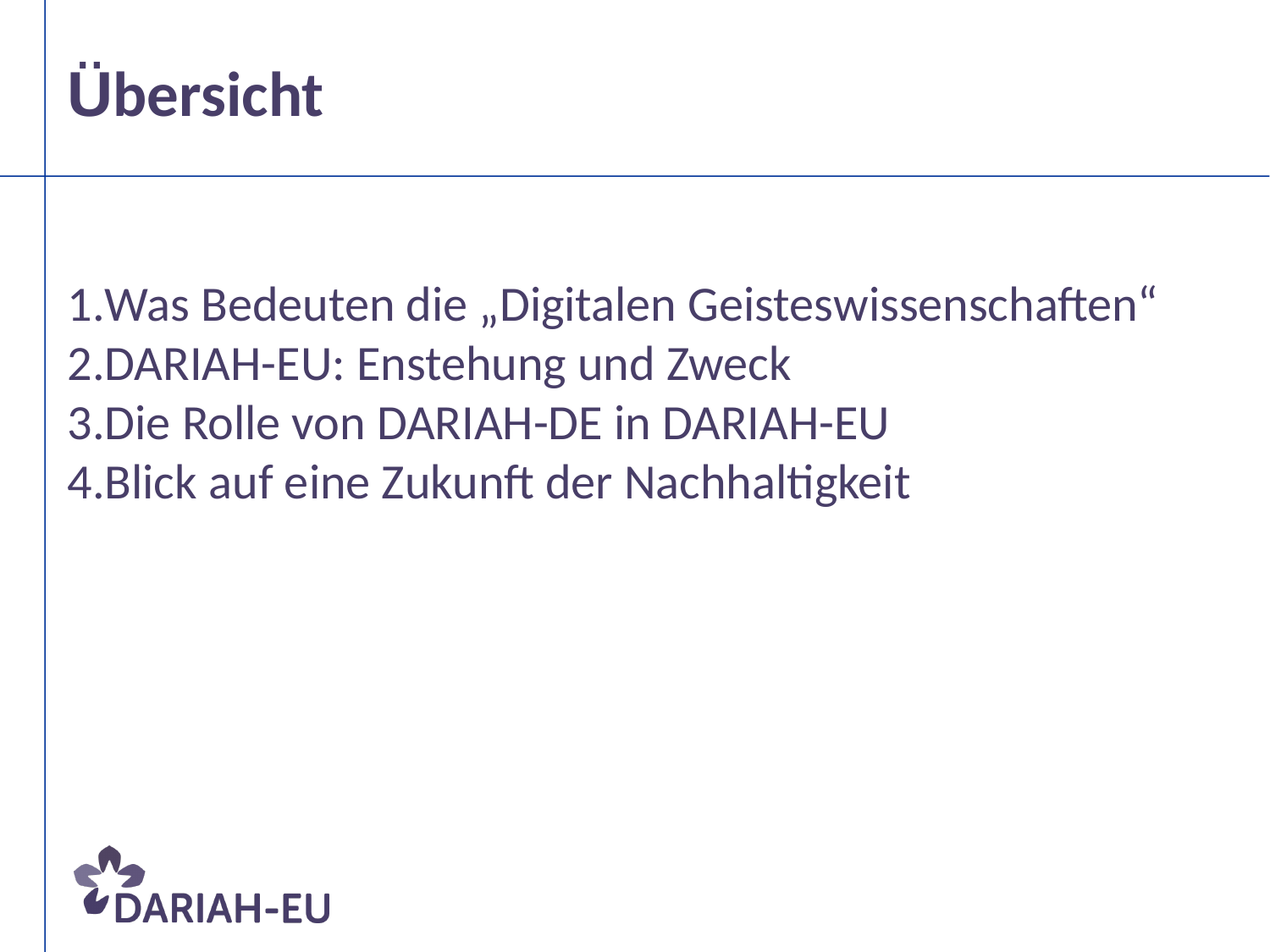

Übersicht

Was Bedeuten die „Digitalen Geisteswissenschaften“
DARIAH-EU: Enstehung und Zweck
Die Rolle von DARIAH-DE in DARIAH-EU
Blick auf eine Zukunft der Nachhaltigkeit